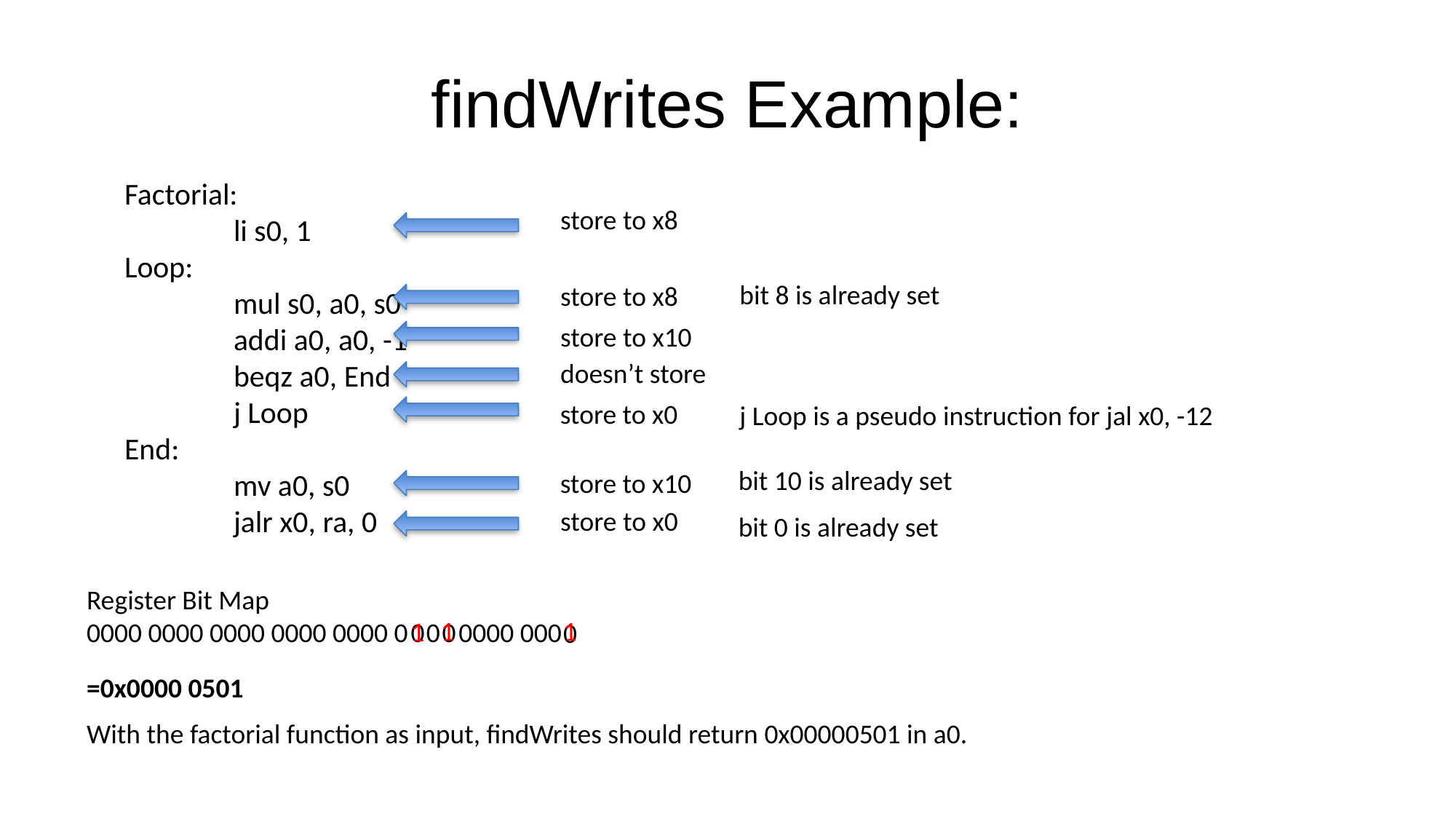

findWrites Example:
Factorial:
	li s0, 1
Loop:
	mul s0, a0, s0
	addi a0, a0, -1
	beqz a0, End
	j Loop
End:
	mv a0, s0
	jalr x0, ra, 0
store to x8

bit 8 is already set
store to x8

store to x10

doesn’t store

store to x0
j Loop is a pseudo instruction for jal x0, -12

bit 10 is already set
store to x10

store to x0
bit 0 is already set

Register Bit Map
0000 0000 0000 0000 0000 0   0   0000 000
1
1
1
0
0
0
=0x0000 0501
With the factorial function as input, findWrites should return 0x00000501 in a0.